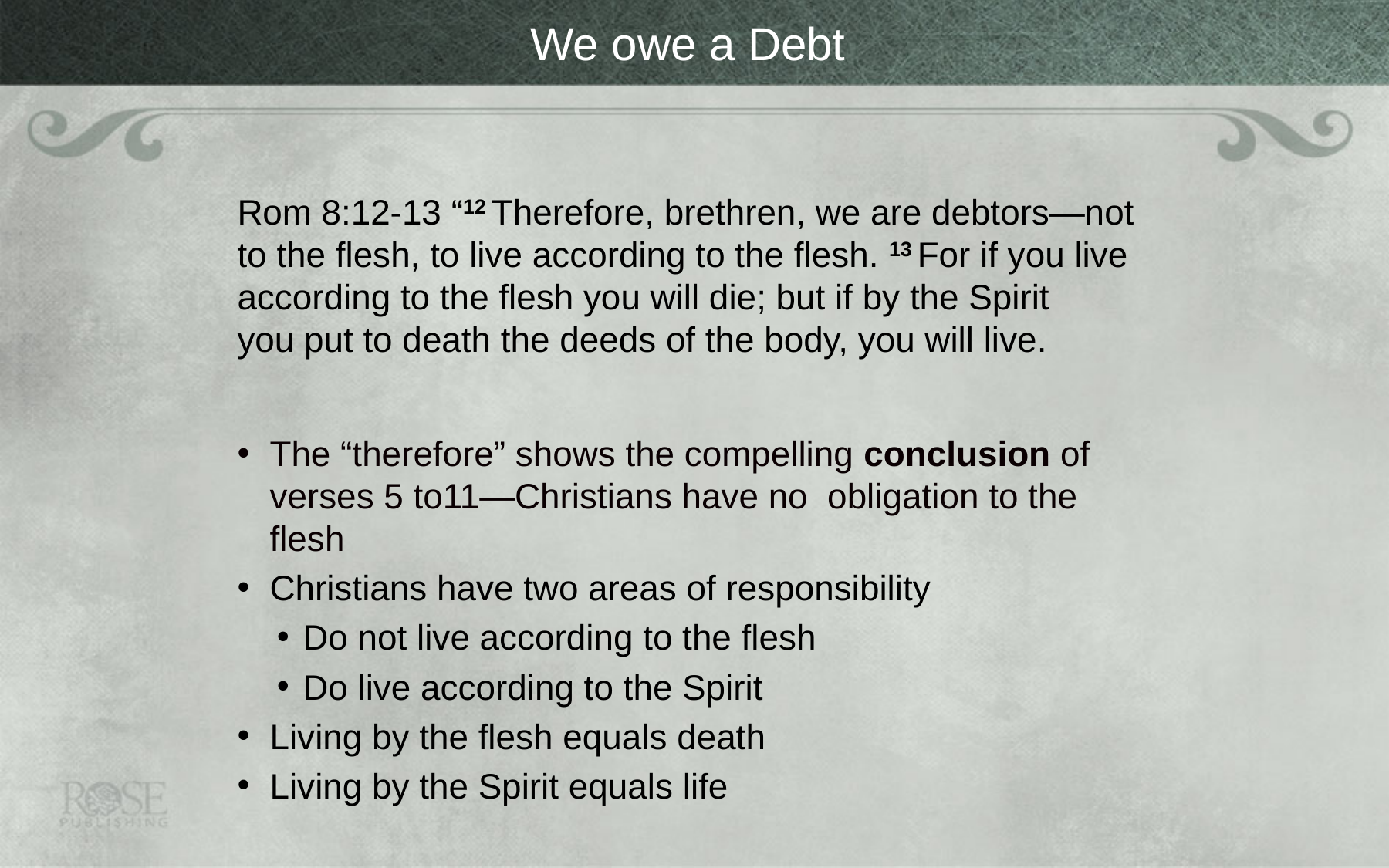

# We owe a Debt
Rom 8:12-13 “12 Therefore, brethren, we are debtors—not to the flesh, to live according to the flesh. 13 For if you live according to the flesh you will die; but if by the Spirit you put to death the deeds of the body, you will live.

The “therefore” shows the compelling conclusion of verses 5 to11—Christians have no  obligation to the flesh
Christians have two areas of responsibility
Do not live according to the flesh
Do live according to the Spirit
Living by the flesh equals death
Living by the Spirit equals life